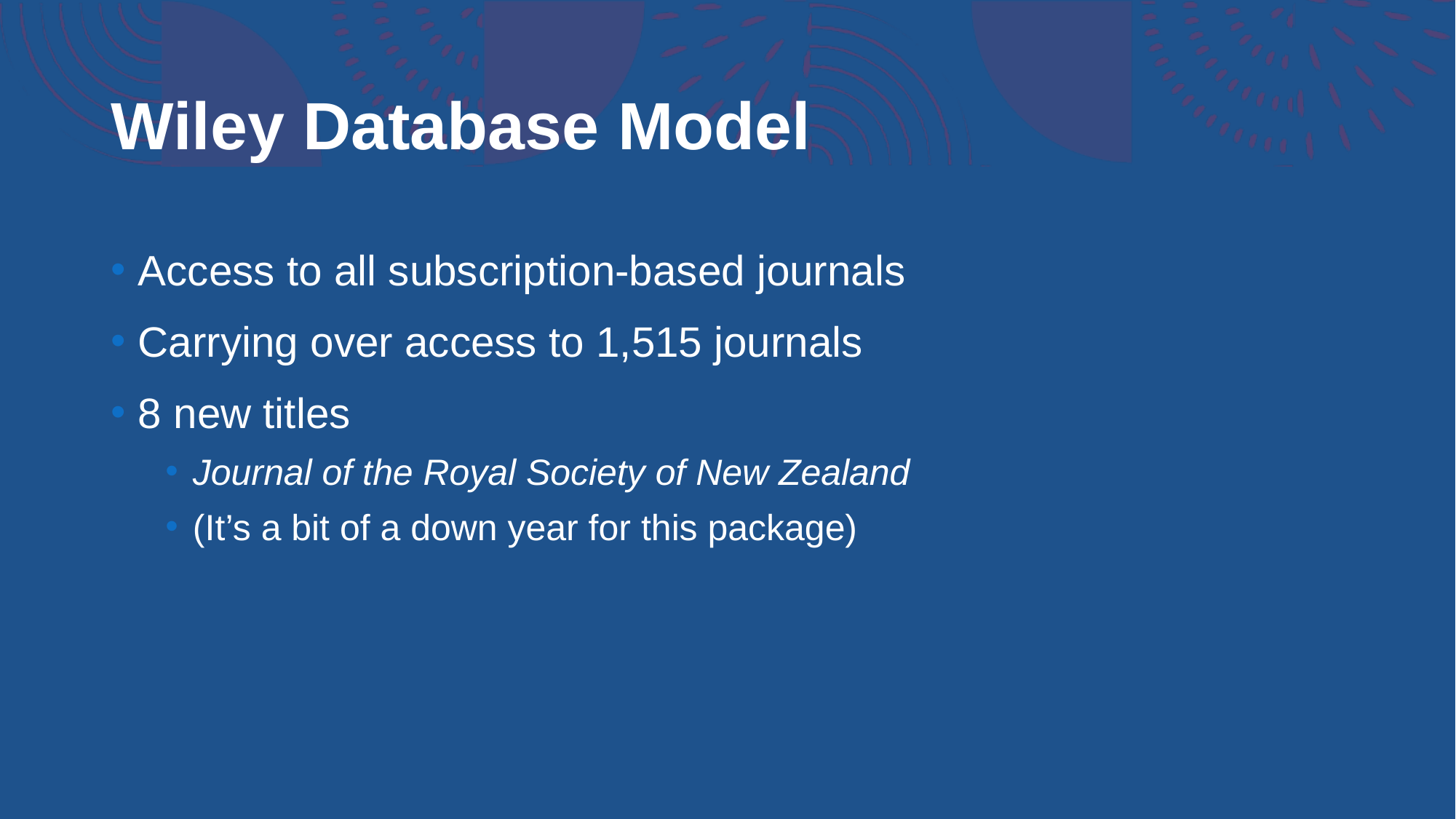

# Wiley Database Model
Access to all subscription-based journals
Carrying over access to 1,515 journals
8 new titles
Journal of the Royal Society of New Zealand
(It’s a bit of a down year for this package)